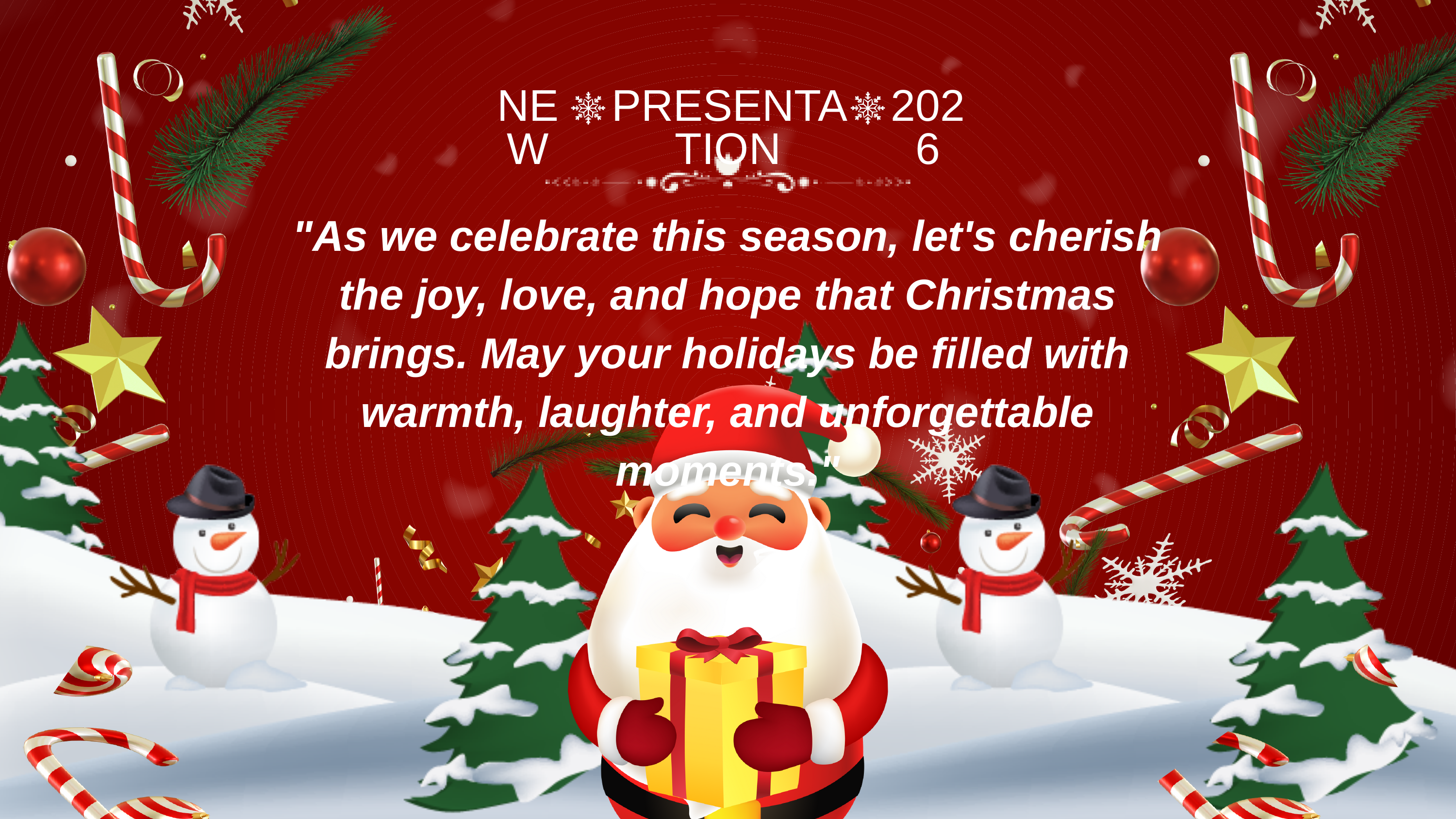

NEW
PRESENTATION
2026

"As we celebrate this season, let's cherish the joy, love, and hope that Christmas brings. May your holidays be filled with warmth, laughter, and unforgettable moments."